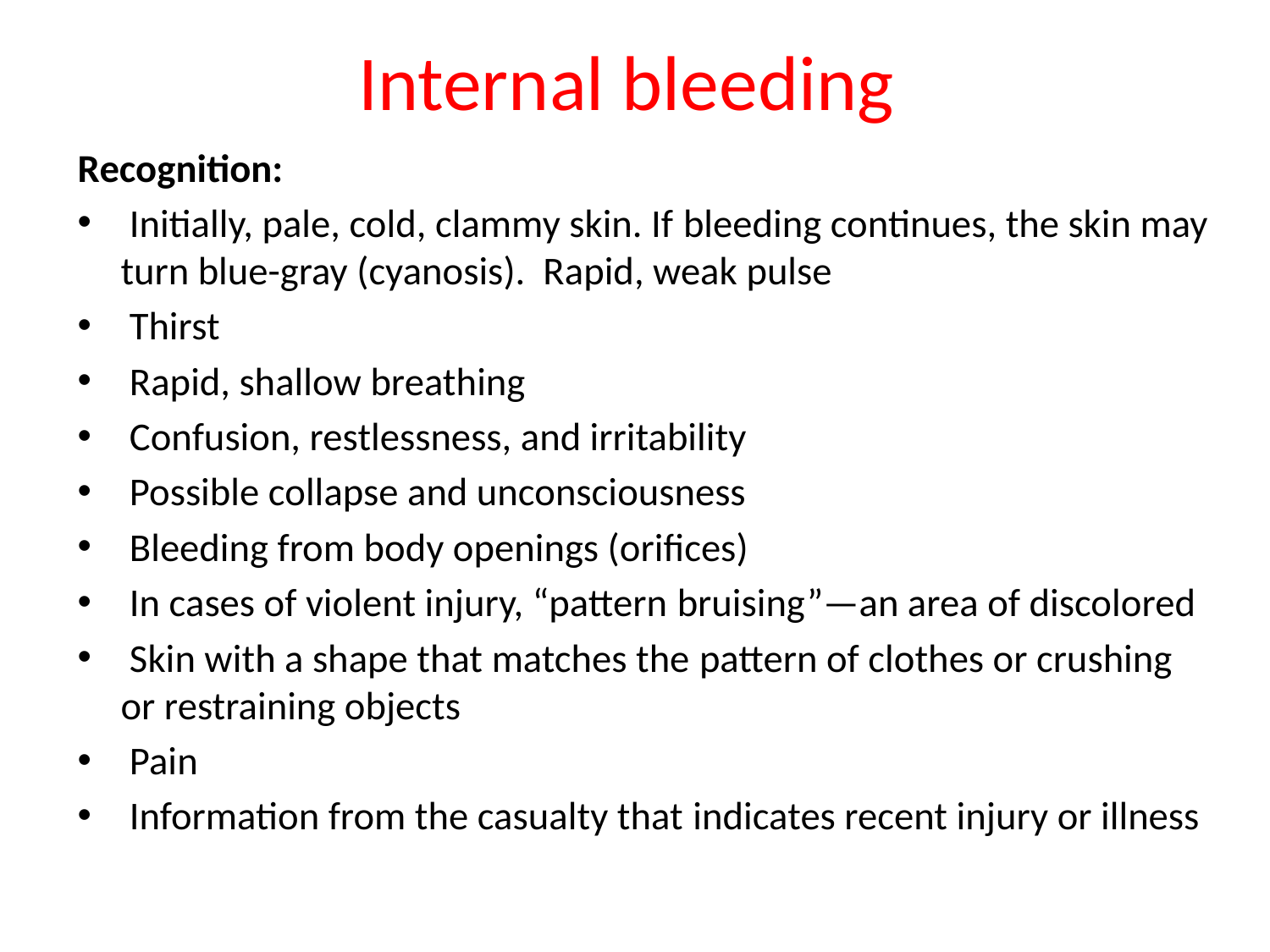

# Internal bleeding
Recognition:
 Initially, pale, cold, clammy skin. If bleeding continues, the skin may turn blue-gray (cyanosis).  Rapid, weak pulse
 Thirst
 Rapid, shallow breathing
 Confusion, restlessness, and irritability
 Possible collapse and unconsciousness
 Bleeding from body openings (orifices)
 In cases of violent injury, “pattern bruising”—an area of discolored
 Skin with a shape that matches the pattern of clothes or crushing or restraining objects
 Pain
 Information from the casualty that indicates recent injury or illness